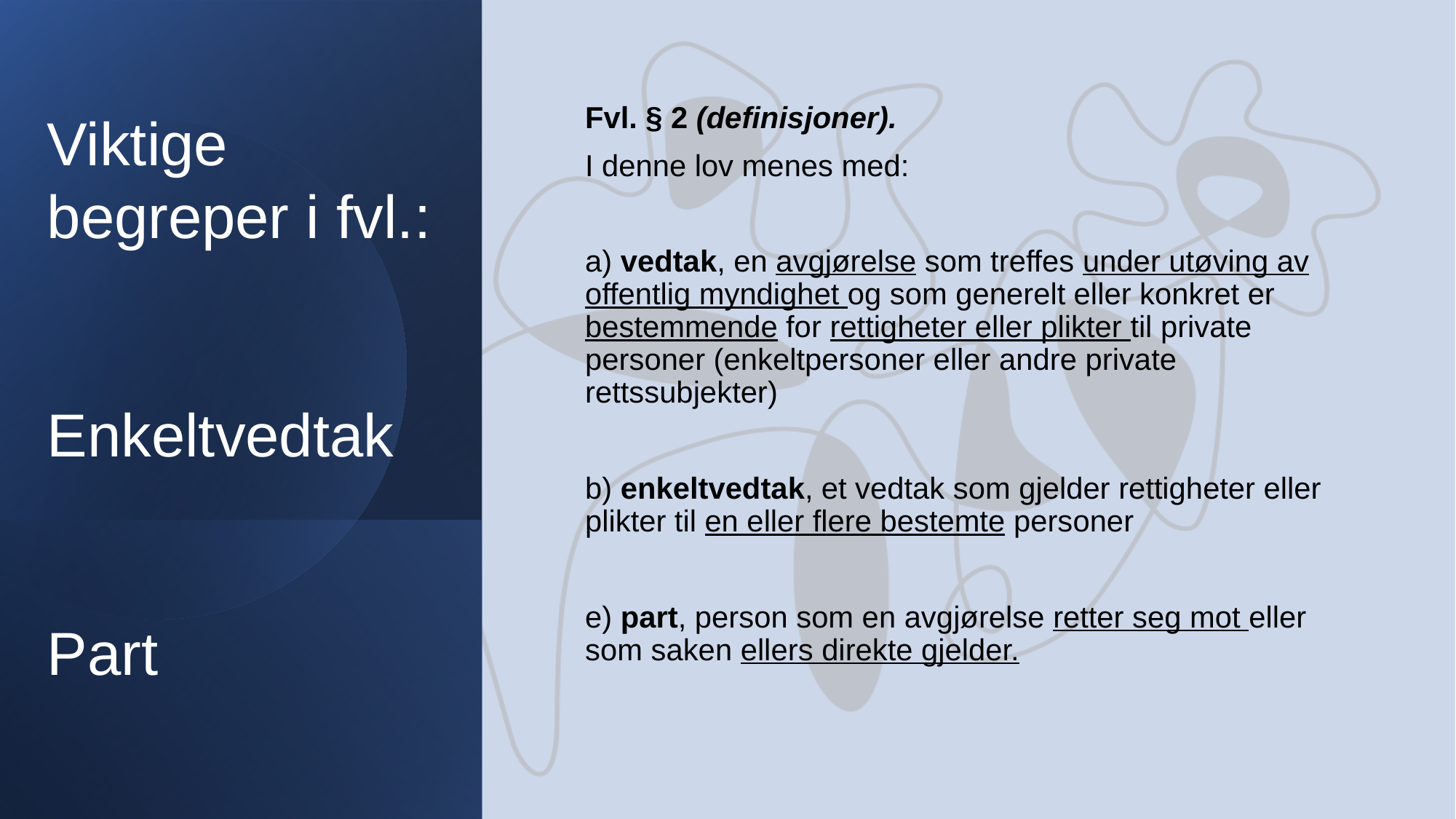

Fvl. § 2 (definisjoner).
I denne lov menes med:

a) vedtak, en avgjørelse som treffes under utøving av offentlig myndighet og som generelt eller konkret er bestemmende for rettigheter eller plikter til private personer (enkeltpersoner eller andre private rettssubjekter)

b) enkeltvedtak, et vedtak som gjelder rettigheter eller plikter til en eller flere bestemte personer

e) part, person som en avgjørelse retter seg mot eller som saken ellers direkte gjelder.

Viktige begreper i fvl.:

Enkeltvedtak

Part